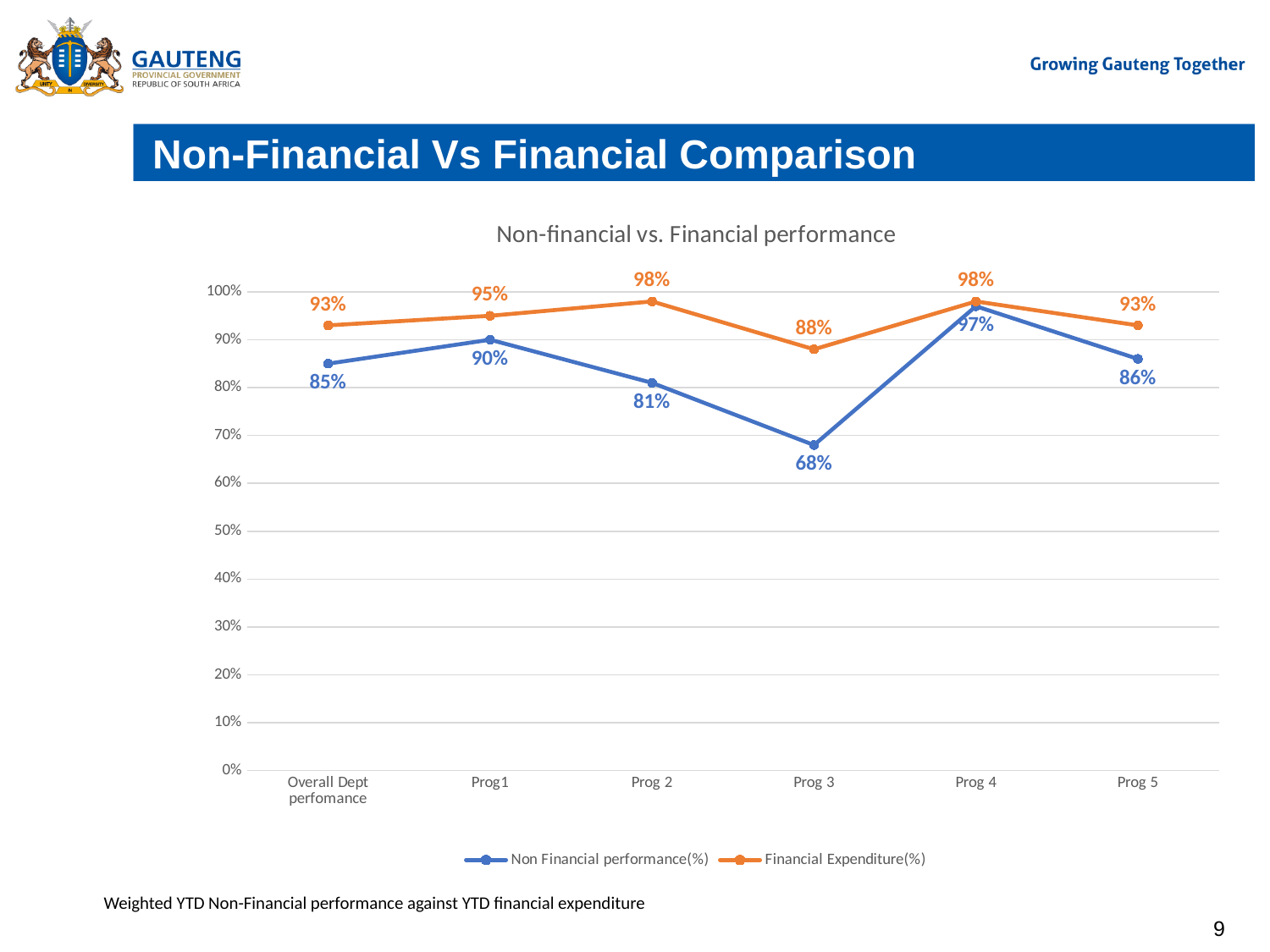

# Non-Financial Vs Financial Comparison

### Chart: Non-financial vs. Financial performance

| Category | Non Financial performance(%) | Financial Expenditure(%) |
|---|---|---|
| Overall Dept perfomance | 0.85 | 0.93 |
| Prog1 | 0.9 | 0.95 |
| Prog 2 | 0.81 | 0.98 |
| Prog 3 | 0.68 | 0.88 |
| Prog 4 | 0.97 | 0.98 |
| Prog 5 | 0.86 | 0.93 |
Weighted YTD Non-Financial performance against YTD financial expenditure
9